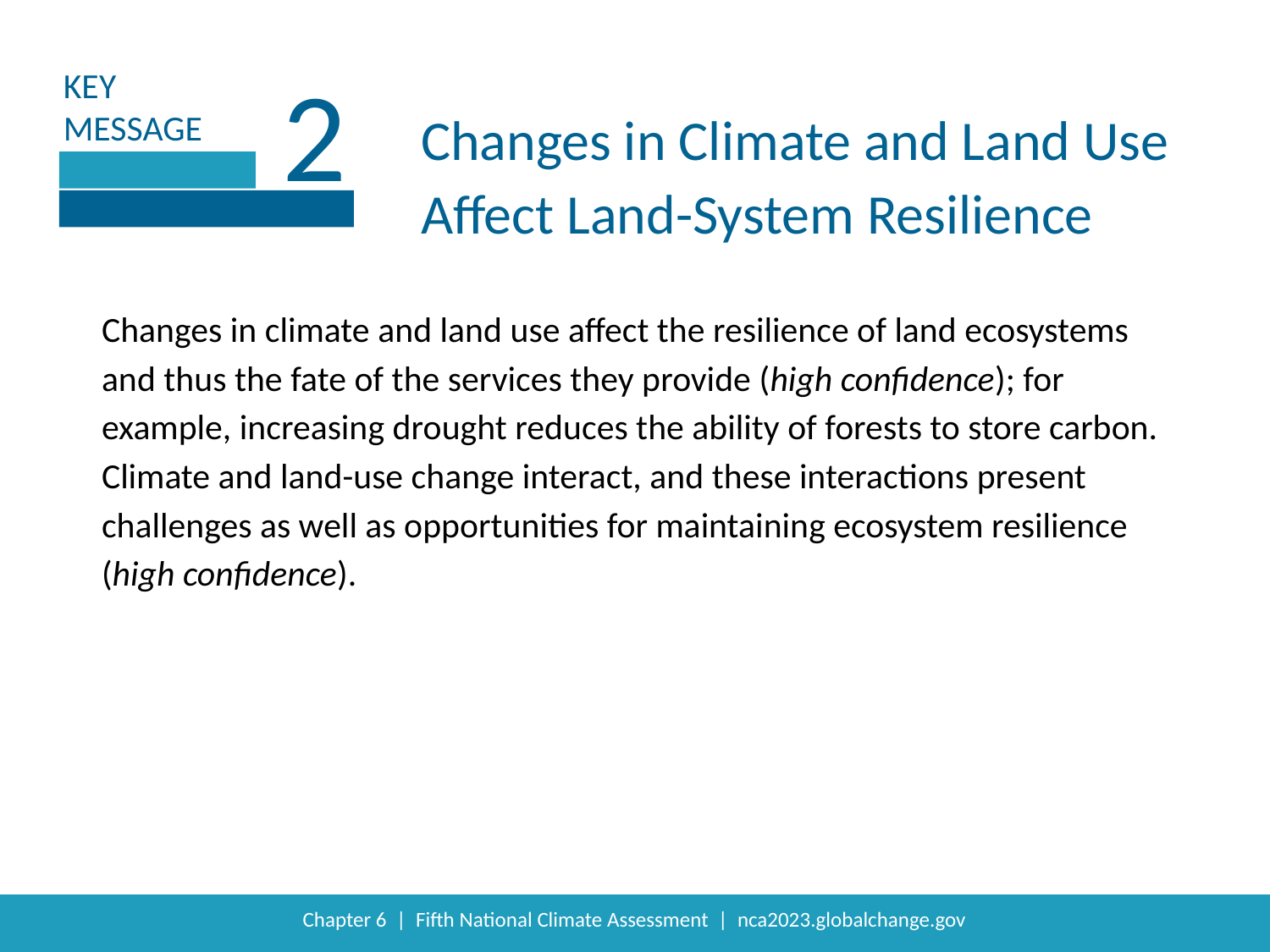

2
Changes in Climate and Land Use Affect Land-System Resilience
Changes in climate and land use affect the resilience of land ecosystems and thus the fate of the services they provide (high confidence); for example, increasing drought reduces the ability of forests to store carbon. Climate and land-use change interact, and these interactions present challenges as well as opportunities for maintaining ecosystem resilience (high confidence).